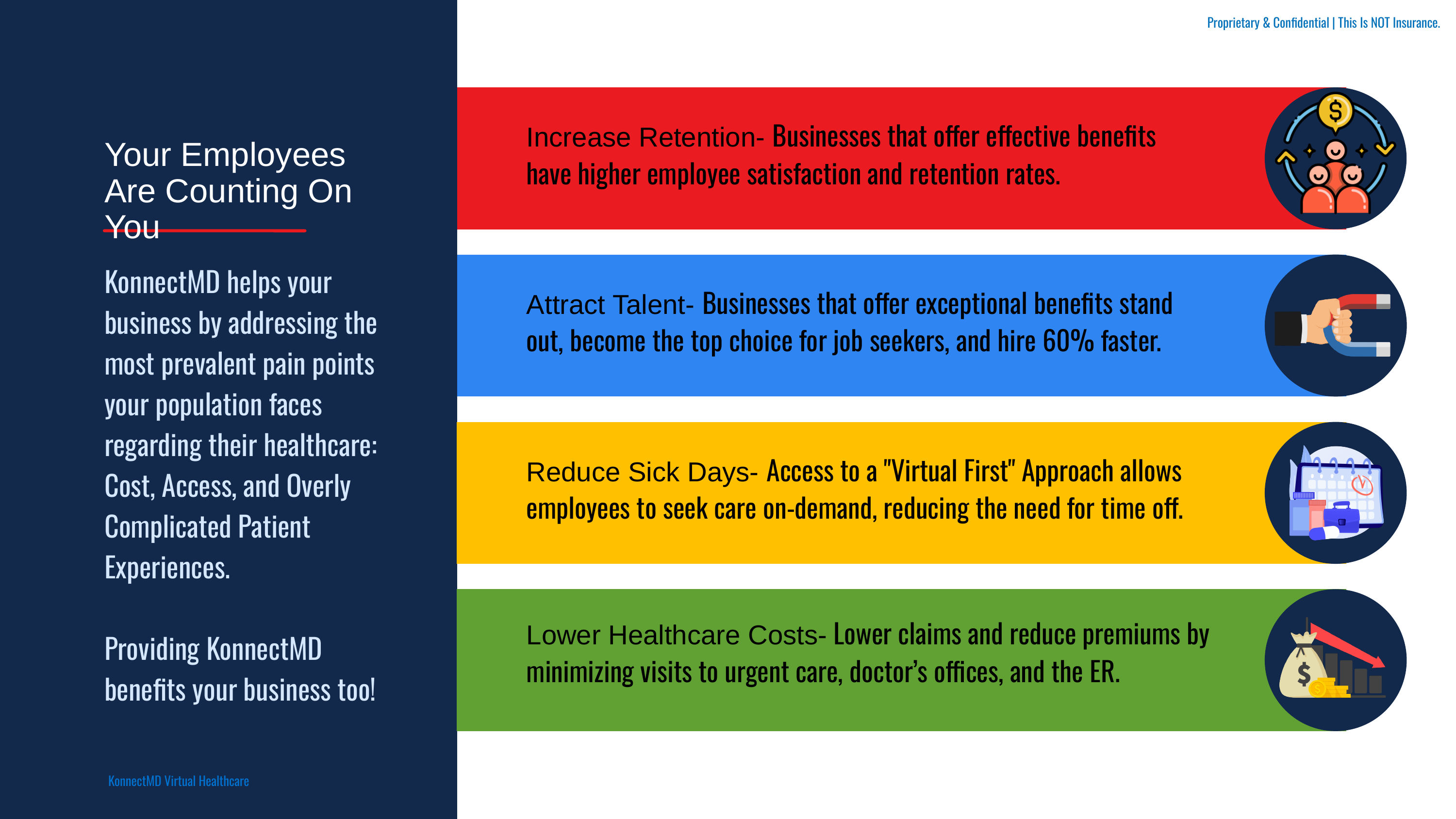

Proprietary & Confidential | This Is NOT Insurance.

Provider Team
Increase Retention- Businesses that offer effective benefits have higher employee satisfaction and retention rates.

Your Employees Are Counting On You

KonnectMD helps your business by addressing the most prevalent pain points your population faces regarding their healthcare:
Cost, Access, and Overly Complicated Patient Experiences.

Providing KonnectMD benefits your business too!
Attract Talent- Businesses that offer exceptional benefits stand out, become the top choice for job seekers, and hire 60% faster.

Reduce Sick Days- Access to a "Virtual First" Approach allows employees to seek care on-demand, reducing the need for time off.

Lower Healthcare Costs- Lower claims and reduce premiums by minimizing visits to urgent care, doctor’s offices, and the ER.

For a happier, healthier, productive and present workforce.

Health & Wellness
KonnectMD Virtual Healthcare